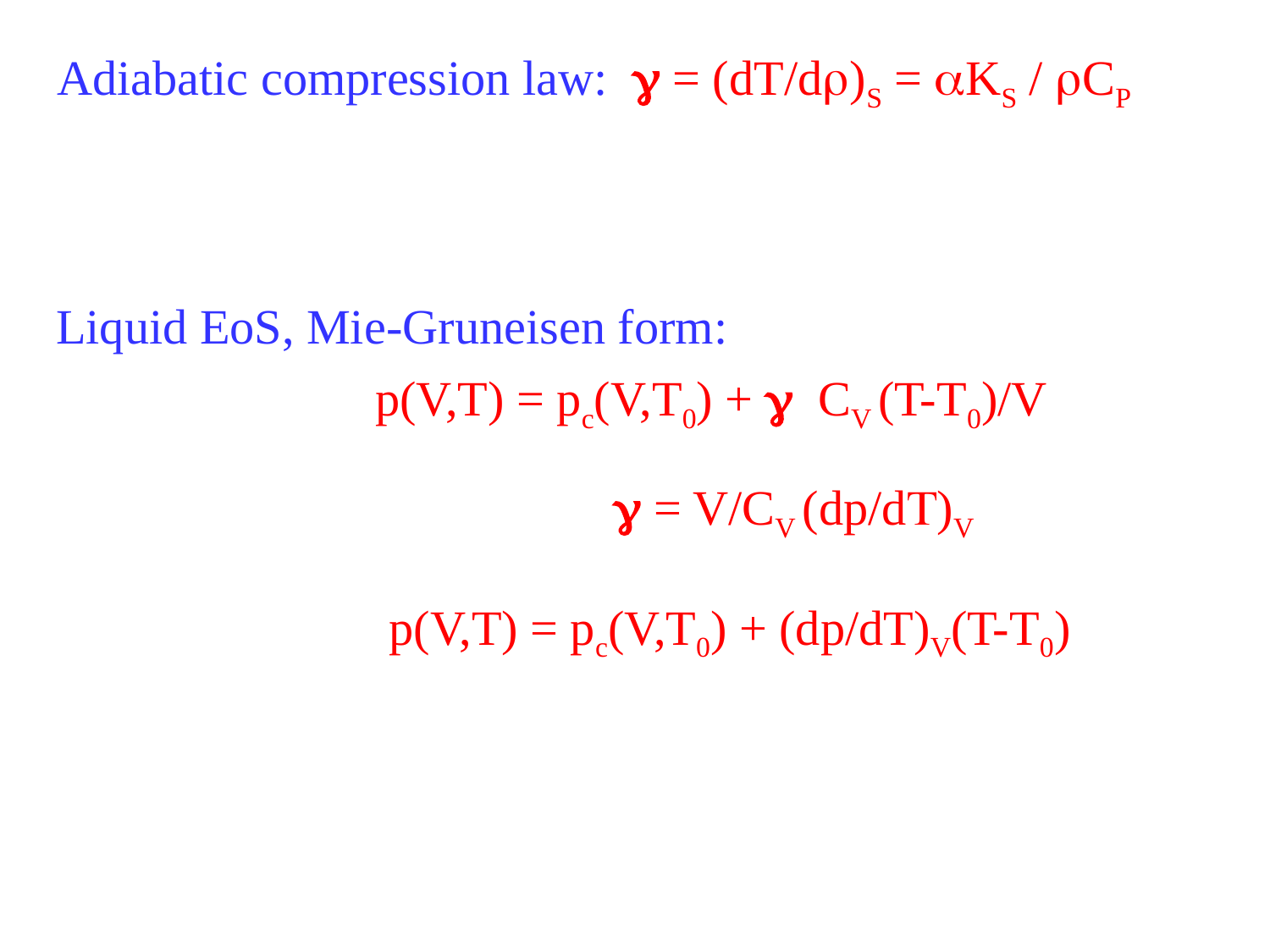

Adiabatic compression law:  γ = (dT/dρ)S = αKS / ρCP
Liquid EoS, Mie-Gruneisen form:
                          p(V,T) = pc(V,T0) + γ CV (T-T0)/V
γ = V/CV (dp/dΤ)V

p(V,T) = pc(V,T0) + (dp/dT)V(T-T0)